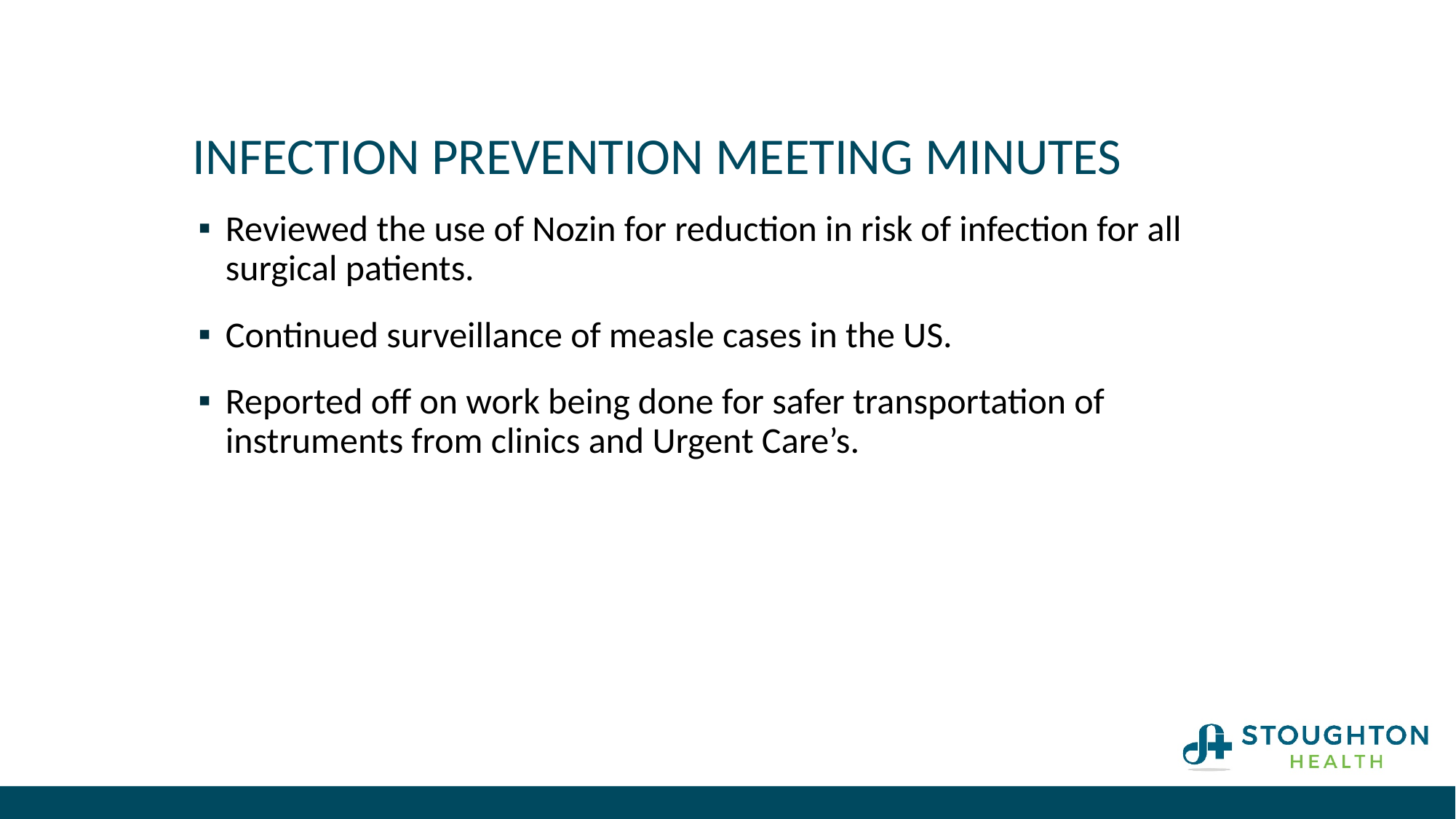

# Infection Prevention Meeting Minutes
Reviewed the use of Nozin for reduction in risk of infection for all surgical patients.
Continued surveillance of measle cases in the US.
Reported off on work being done for safer transportation of instruments from clinics and Urgent Care’s.